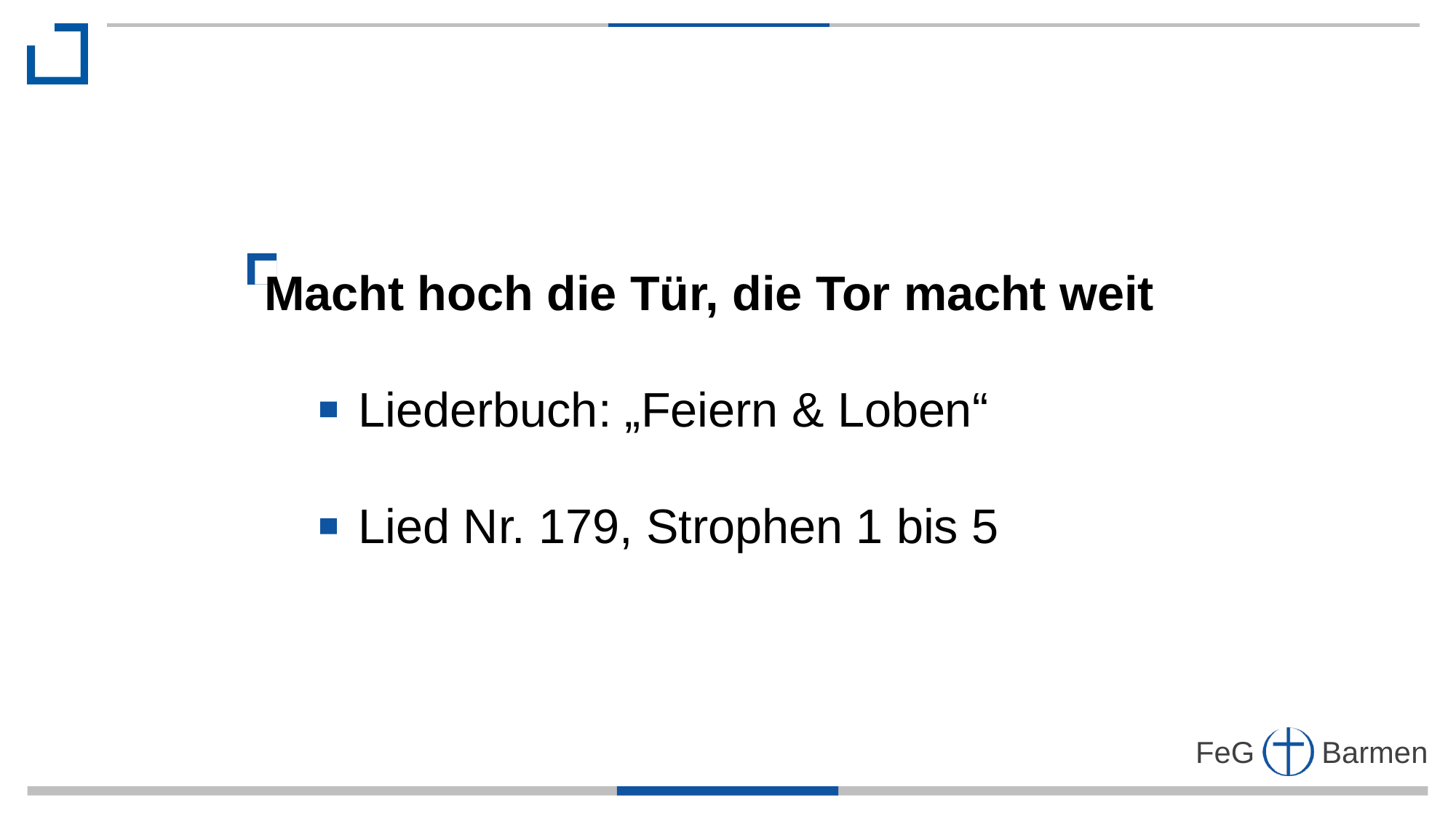

Macht hoch die Tür, die Tor macht weit

       Liederbuch: „Feiern & Loben“

       Lied Nr. 179, Strophen 1 bis 5